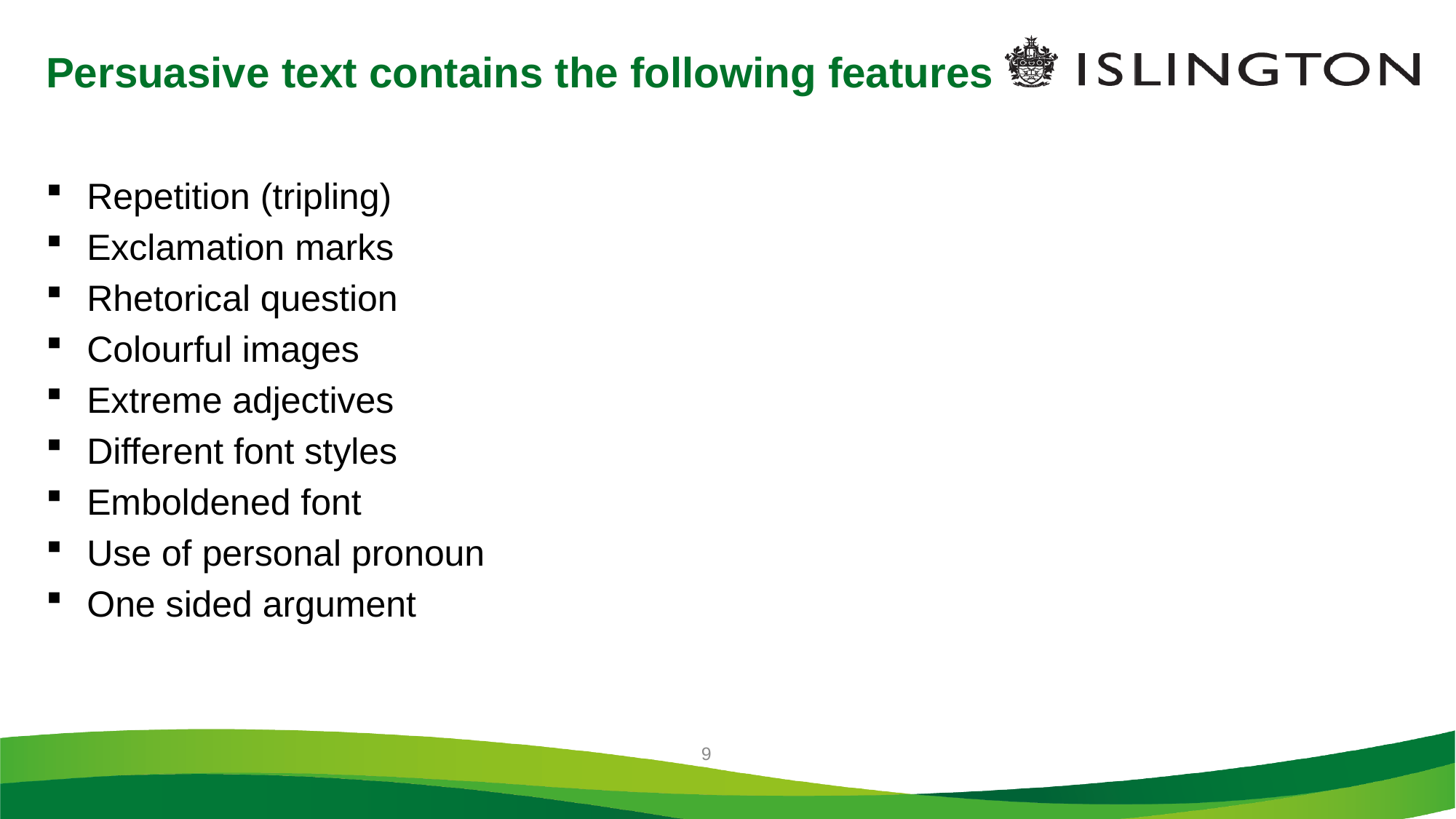

# Persuasive text contains the following features
Repetition (tripling)
Exclamation marks
Rhetorical question
Colourful images
Extreme adjectives
Different font styles
Emboldened font
Use of personal pronoun
One sided argument

9